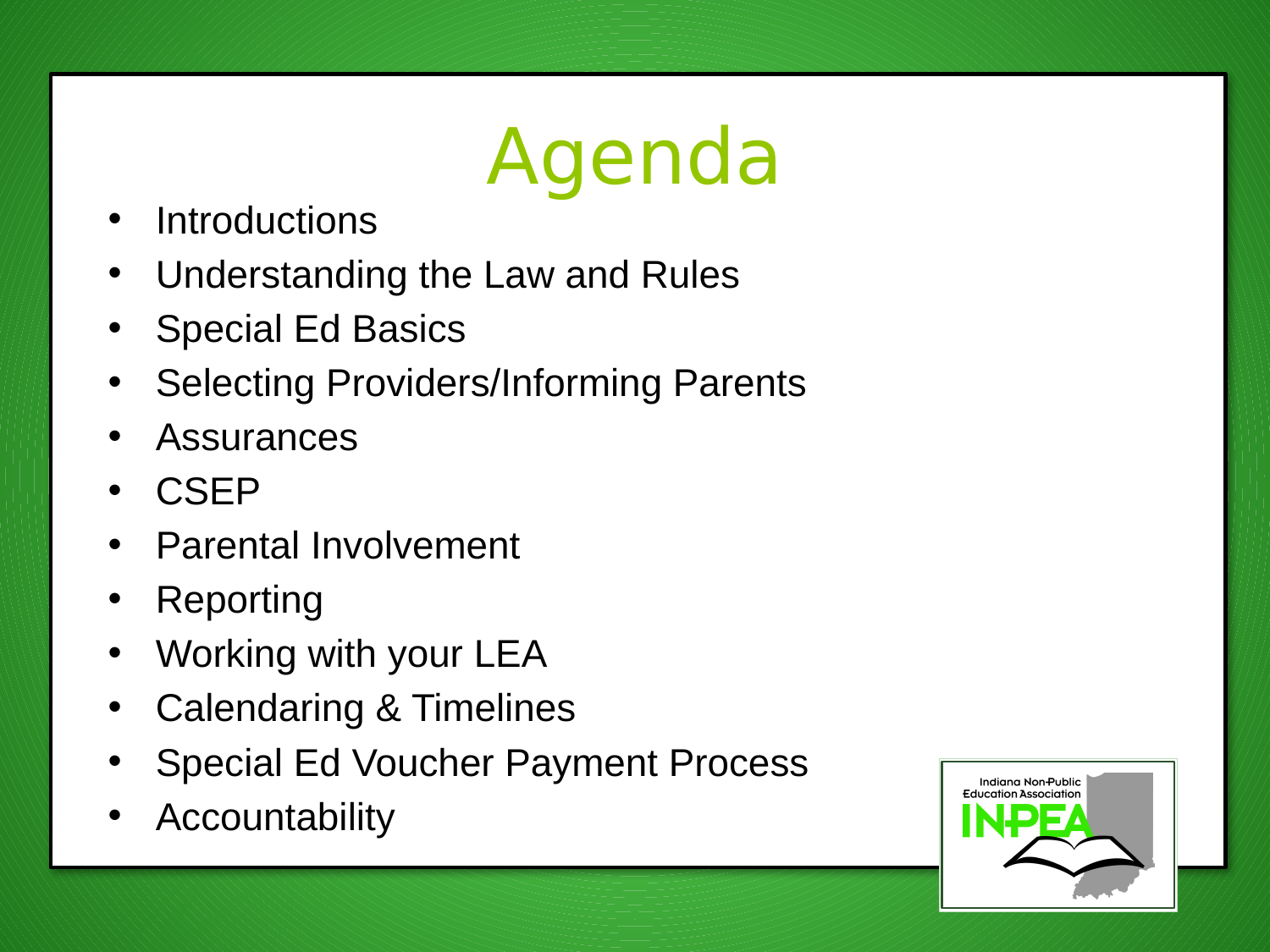

# Agenda
Introductions
Understanding the Law and Rules
Special Ed Basics
Selecting Providers/Informing Parents
Assurances
CSEP
Parental Involvement
Reporting
Working with your LEA
Calendaring & Timelines
Special Ed Voucher Payment Process
Accountability